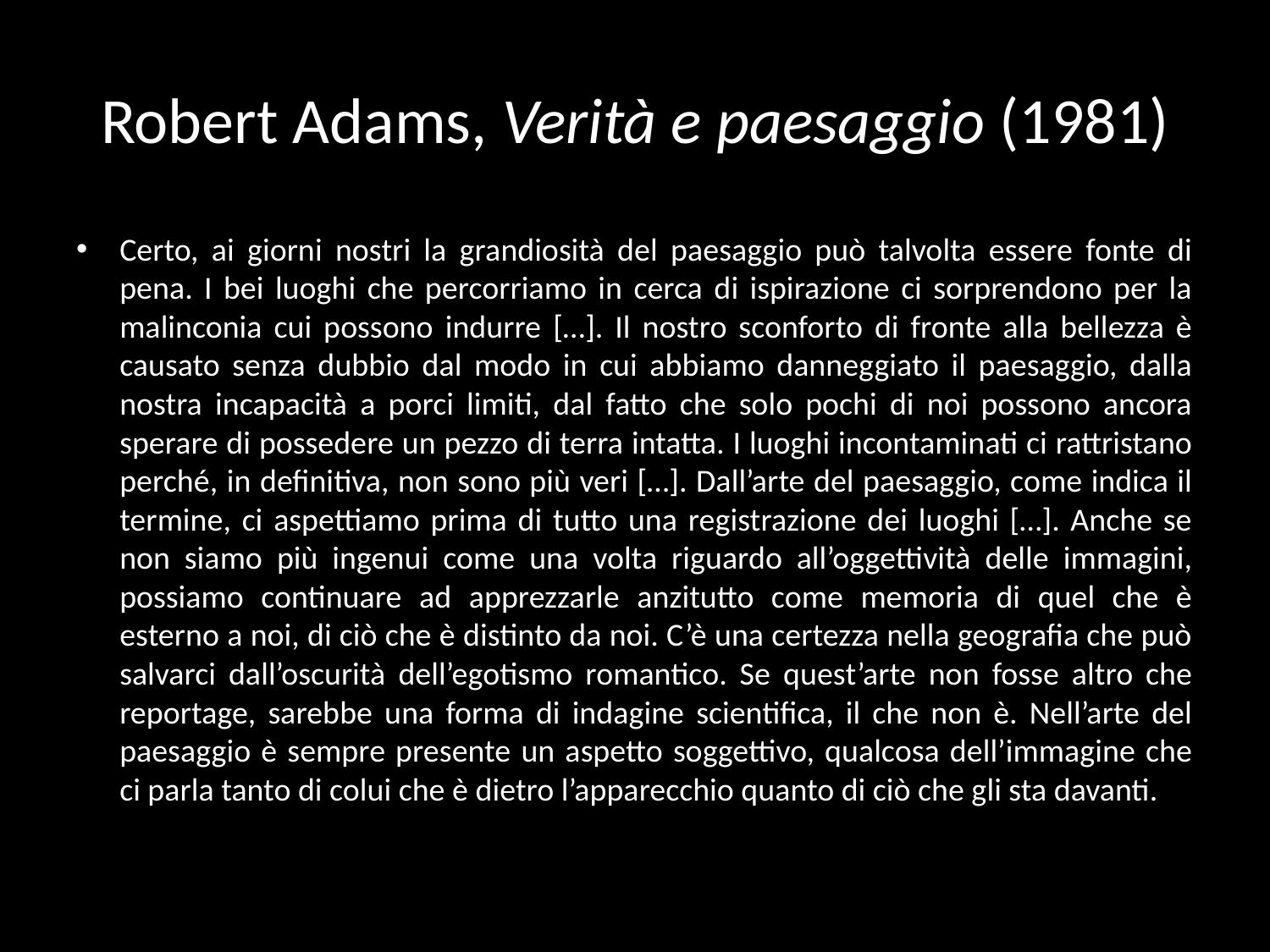

# Robert Adams, Verità e paesaggio (1981)
Certo, ai giorni nostri la grandiosità del paesaggio può talvolta essere fonte di pena. I bei luoghi che percorriamo in cerca di ispirazione ci sorprendono per la malinconia cui possono indurre […]. Il nostro sconforto di fronte alla bellezza è causato senza dubbio dal modo in cui abbiamo danneggiato il paesaggio, dalla nostra incapacità a porci limiti, dal fatto che solo pochi di noi possono ancora sperare di possedere un pezzo di terra intatta. I luoghi incontaminati ci rattristano perché, in definitiva, non sono più veri […]. Dall’arte del paesaggio, come indica il termine, ci aspettiamo prima di tutto una registrazione dei luoghi […]. Anche se non siamo più ingenui come una volta riguardo all’oggettività delle immagini, possiamo continuare ad apprezzarle anzitutto come memoria di quel che è esterno a noi, di ciò che è distinto da noi. C’è una certezza nella geografia che può salvarci dall’oscurità dell’egotismo romantico. Se quest’arte non fosse altro che reportage, sarebbe una forma di indagine scientifica, il che non è. Nell’arte del paesaggio è sempre presente un aspetto soggettivo, qualcosa dell’immagine che ci parla tanto di colui che è dietro l’apparecchio quanto di ciò che gli sta davanti.